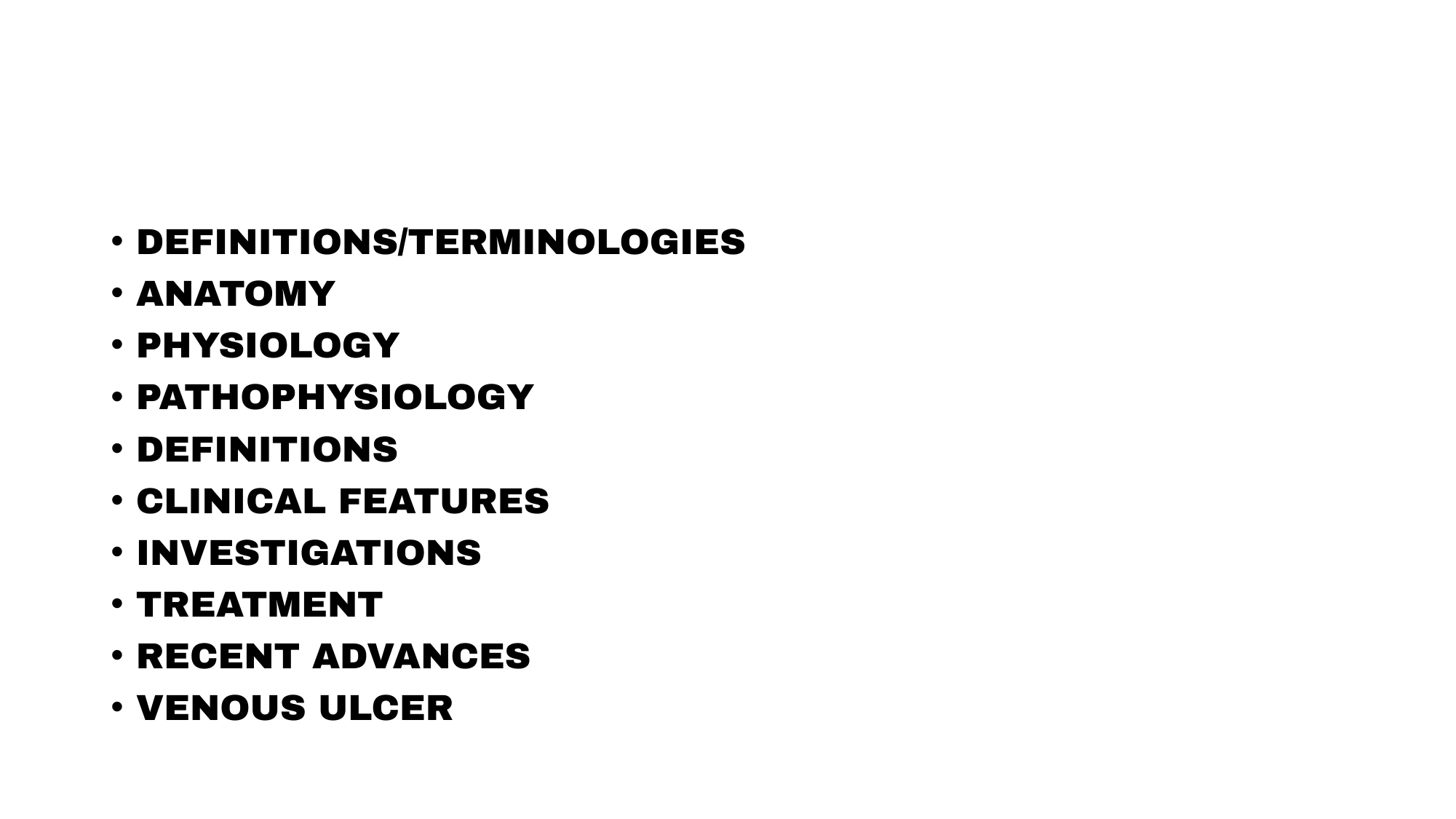

#
DEFINITIONS/TERMINOLOGIES
ANATOMY
PHYSIOLOGY
PATHOPHYSIOLOGY
DEFINITIONS
CLINICAL FEATURES
INVESTIGATIONS
TREATMENT
RECENT ADVANCES
VENOUS ULCER